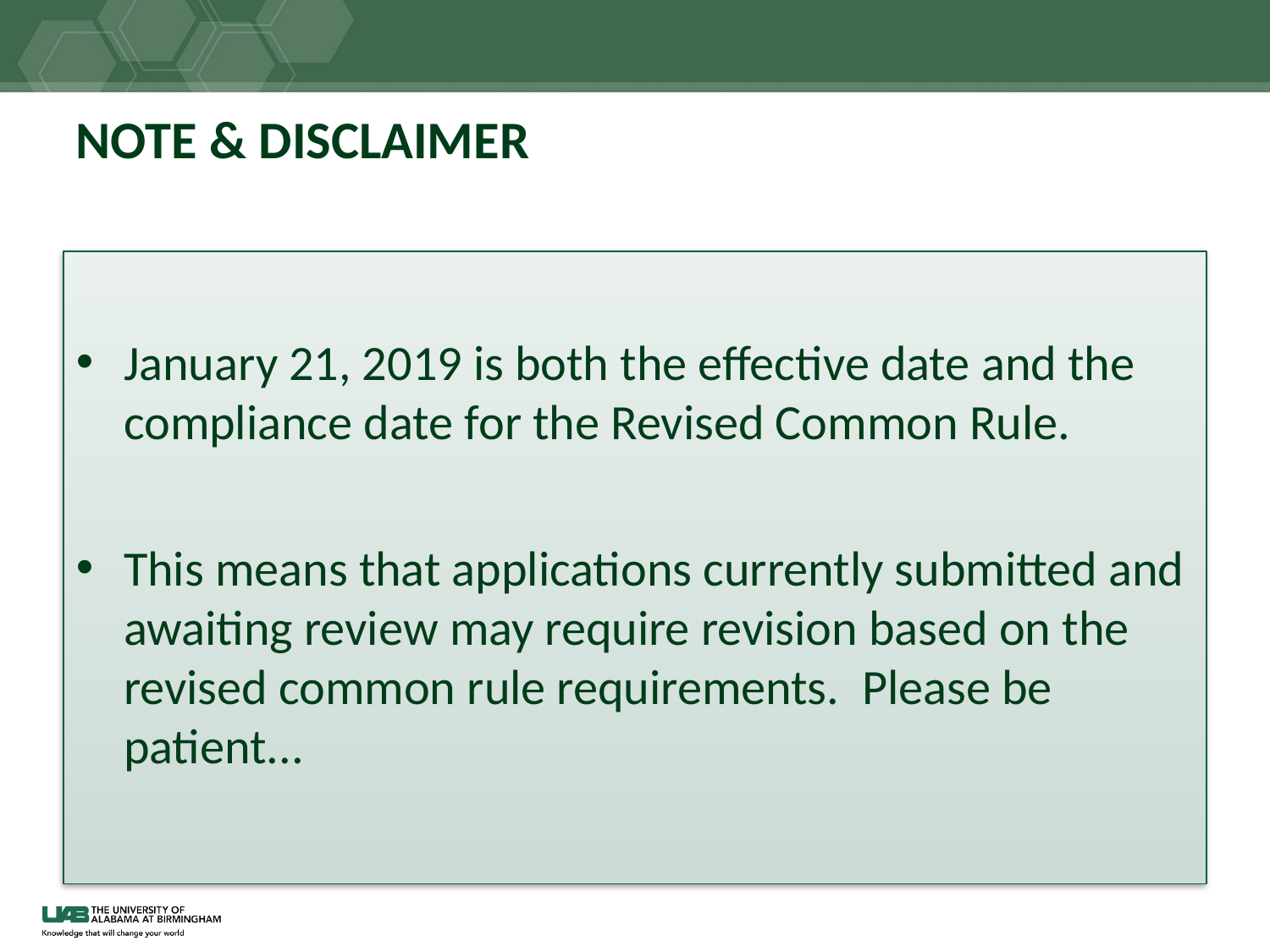

# NOTE & DISCLAIMER

January 21, 2019 is both the effective date and the compliance date for the Revised Common Rule.

This means that applications currently submitted and awaiting review may require revision based on the revised common rule requirements.  Please be patient...